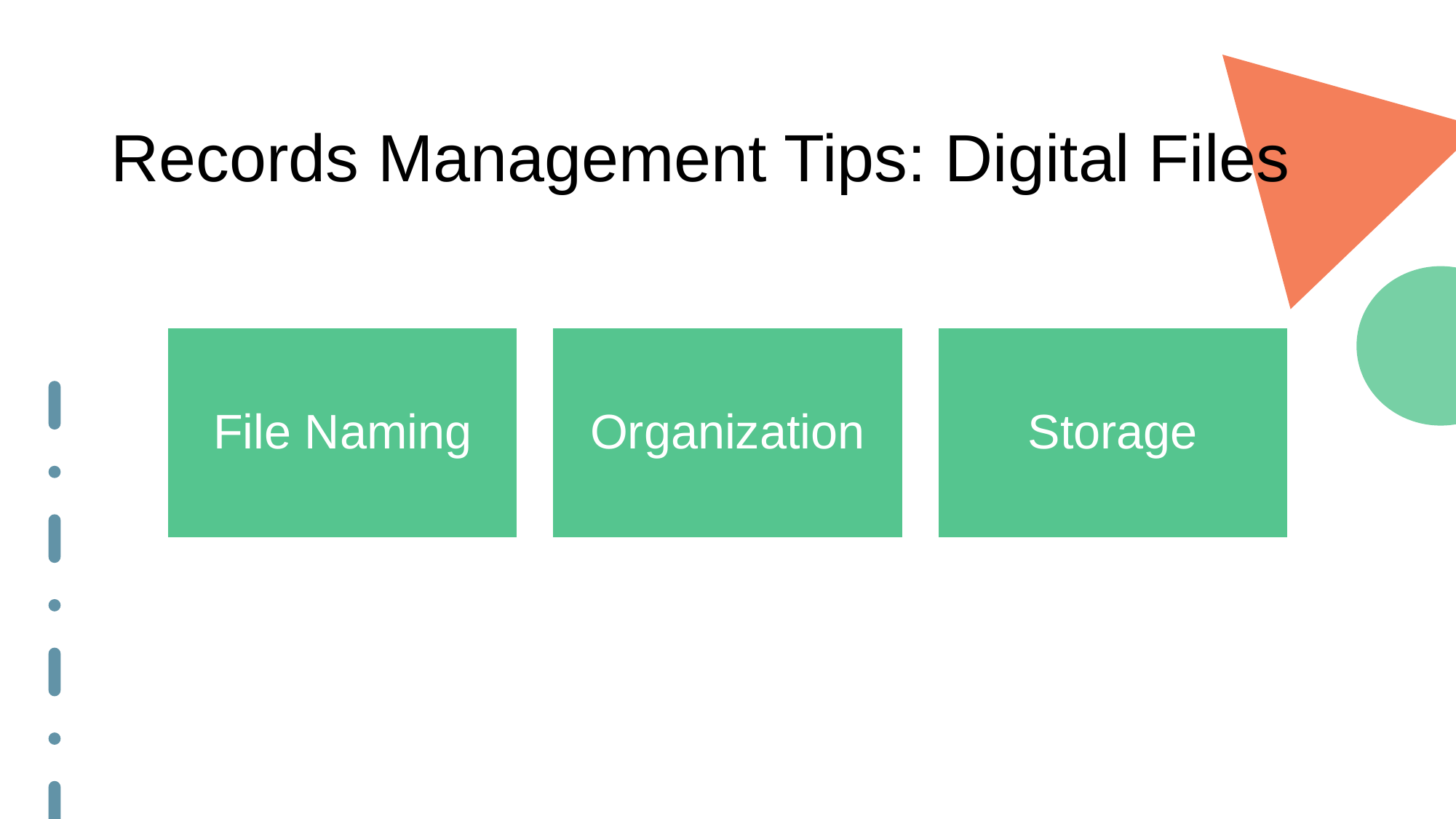

# Records Management Tips: Digital Files
File Naming
Organization
Storage